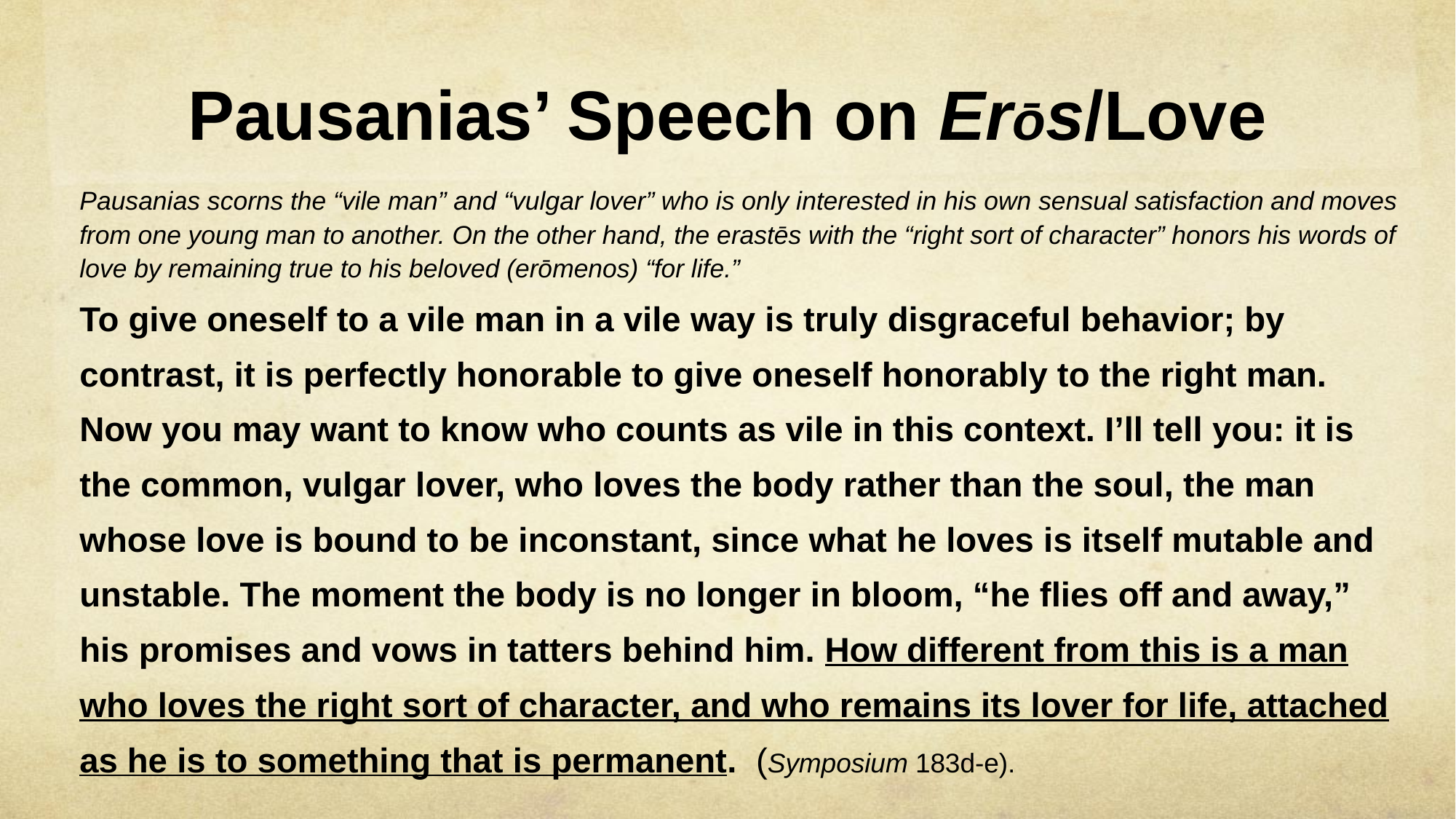

# Pausanias’ Speech on Erōs/Love
Pausanias scorns the “vile man” and “vulgar lover” who is only interested in his own sensual satisfaction and moves from one young man to another. On the other hand, the erastēs with the “right sort of character” honors his words of love by remaining true to his beloved (erōmenos) “for life.”
To give oneself to a vile man in a vile way is truly disgraceful behavior; by contrast, it is perfectly honorable to give oneself honorably to the right man. Now you may want to know who counts as vile in this context. I’ll tell you: it is the common, vulgar lover, who loves the body rather than the soul, the man whose love is bound to be inconstant, since what he loves is itself mutable and unstable. The moment the body is no longer in bloom, “he flies off and away,” his promises and vows in tatters behind him. How different from this is a man who loves the right sort of character, and who remains its lover for life, attached as he is to something that is permanent.  (Symposium 183d-e).